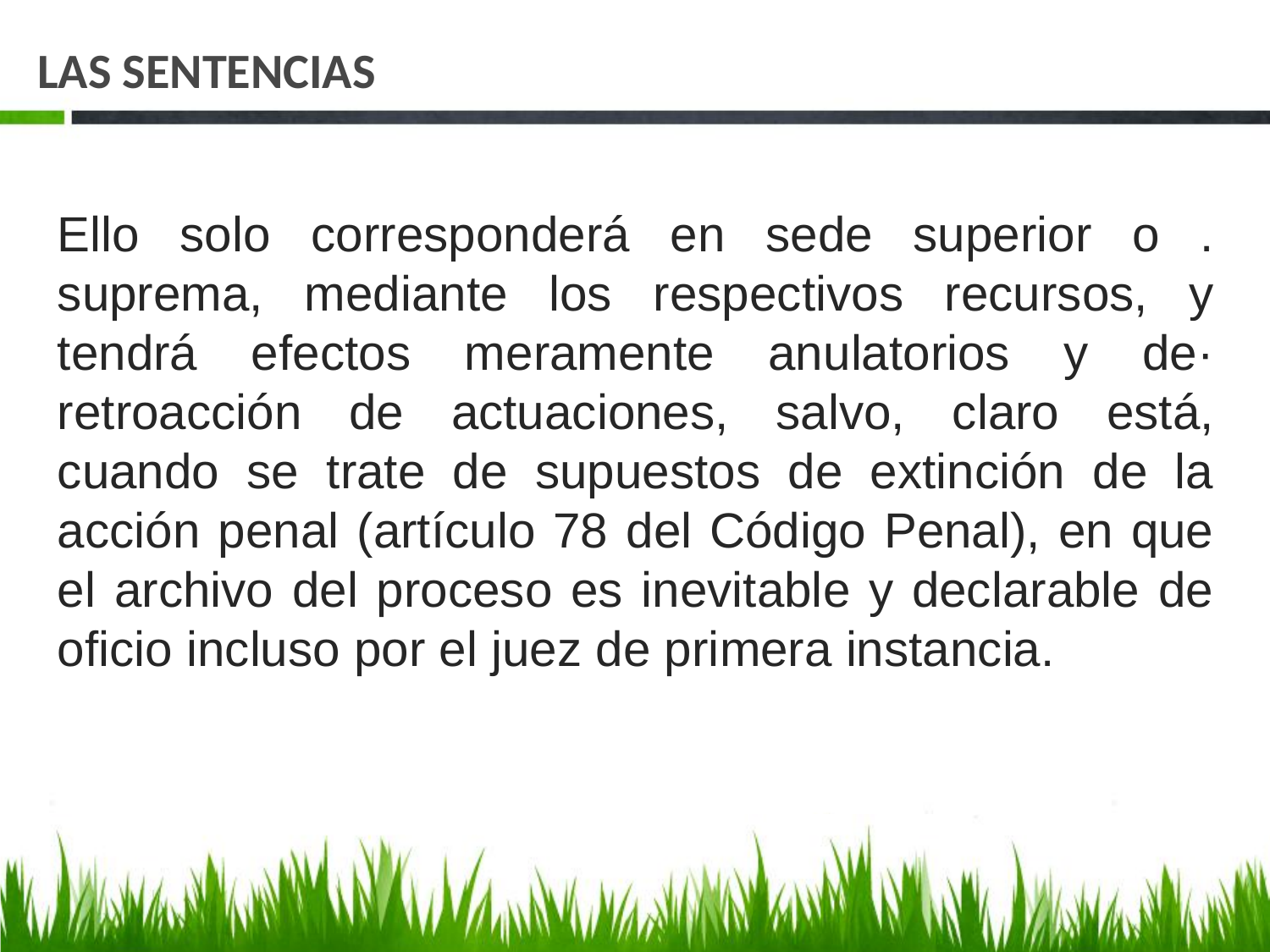

# LAS SENTENCIAS
Ello solo corresponderá en sede superior o . suprema, mediante los respectivos recursos, y tendrá efectos meramente anulatorios y de· retroacción de actuaciones, salvo, claro está, cuando se trate de supuestos de extinción de la acción penal (artículo 78 del Código Penal), en que el archivo del proceso es inevitable y declarable de oficio incluso por el juez de primera instancia.